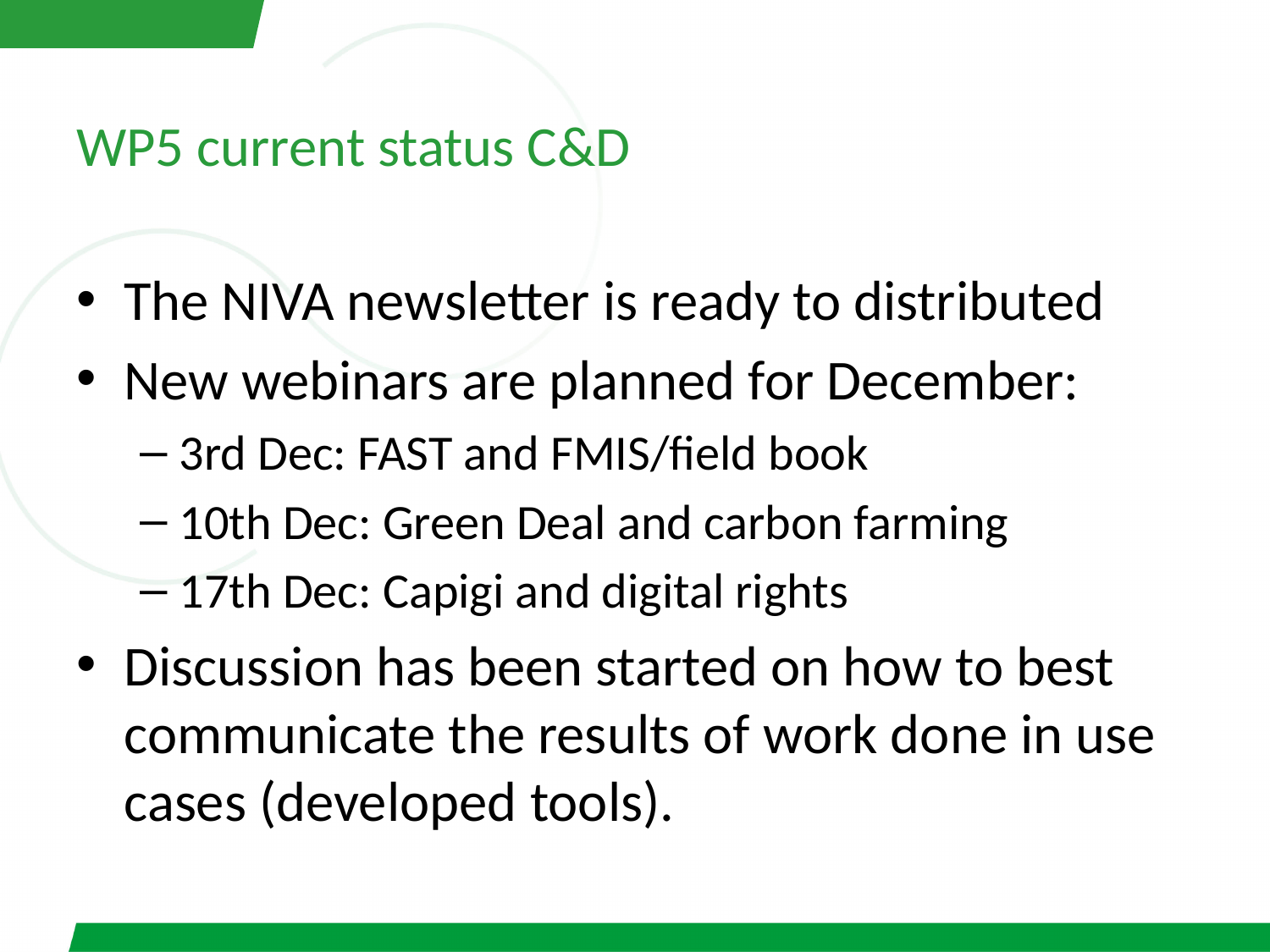

# WP5 current status C&D

The NIVA newsletter is ready to distributed
New webinars are planned for December:
3rd Dec: FAST and FMIS/field book
10th Dec: Green Deal and carbon farming
17th Dec: Capigi and digital rights
Discussion has been started on how to best communicate the results of work done in use cases (developed tools).